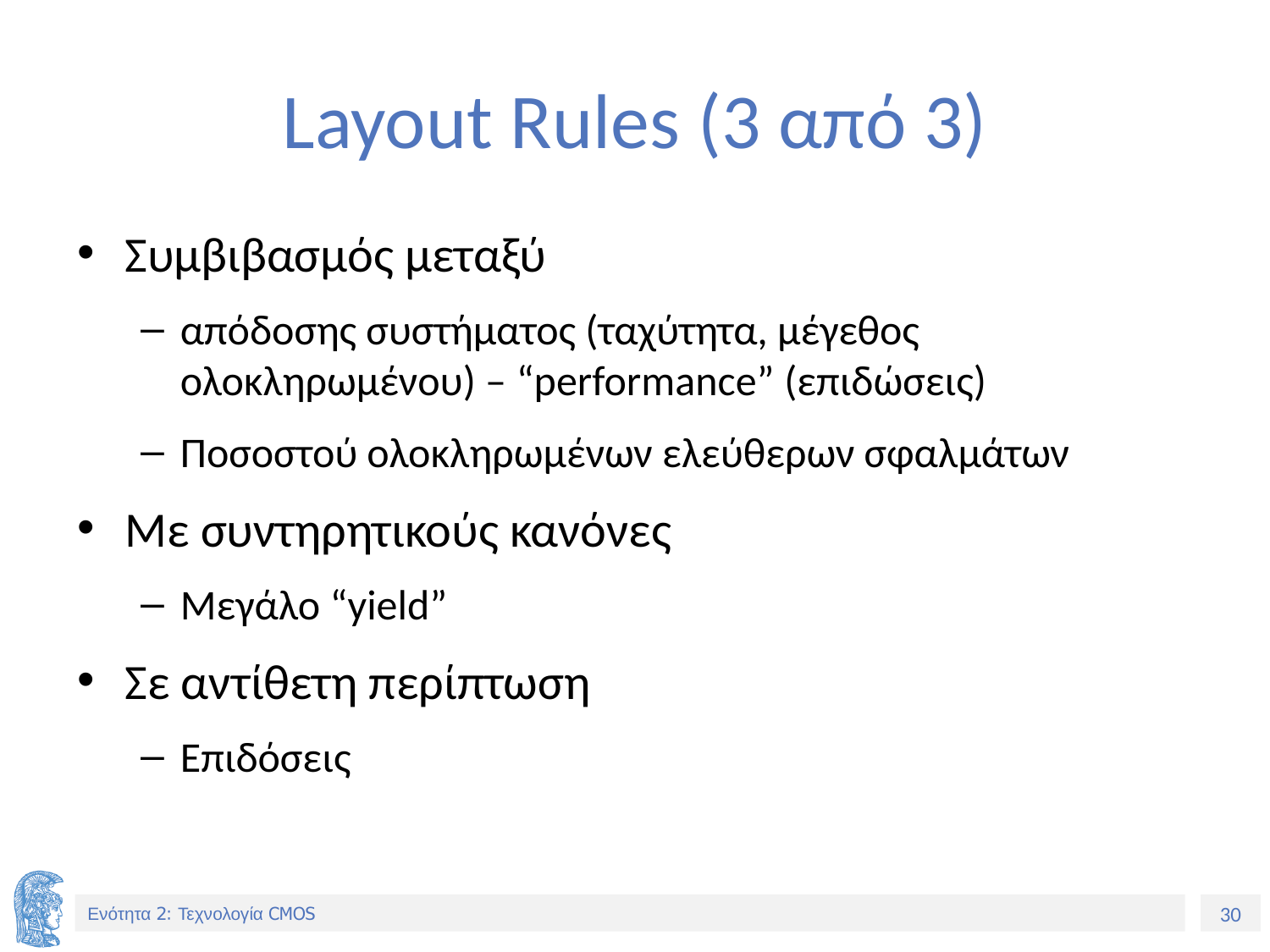

# Layout Rules (3 από 3)
Συμβιβασμός μεταξύ
απόδοσης συστήματος (ταχύτητα, μέγεθος ολοκληρωμένου) – “performance” (επιδώσεις)
Ποσοστού ολοκληρωμένων ελεύθερων σφαλμάτων
Με συντηρητικούς κανόνες
Μεγάλο “yield”
Σε αντίθετη περίπτωση
Επιδόσεις